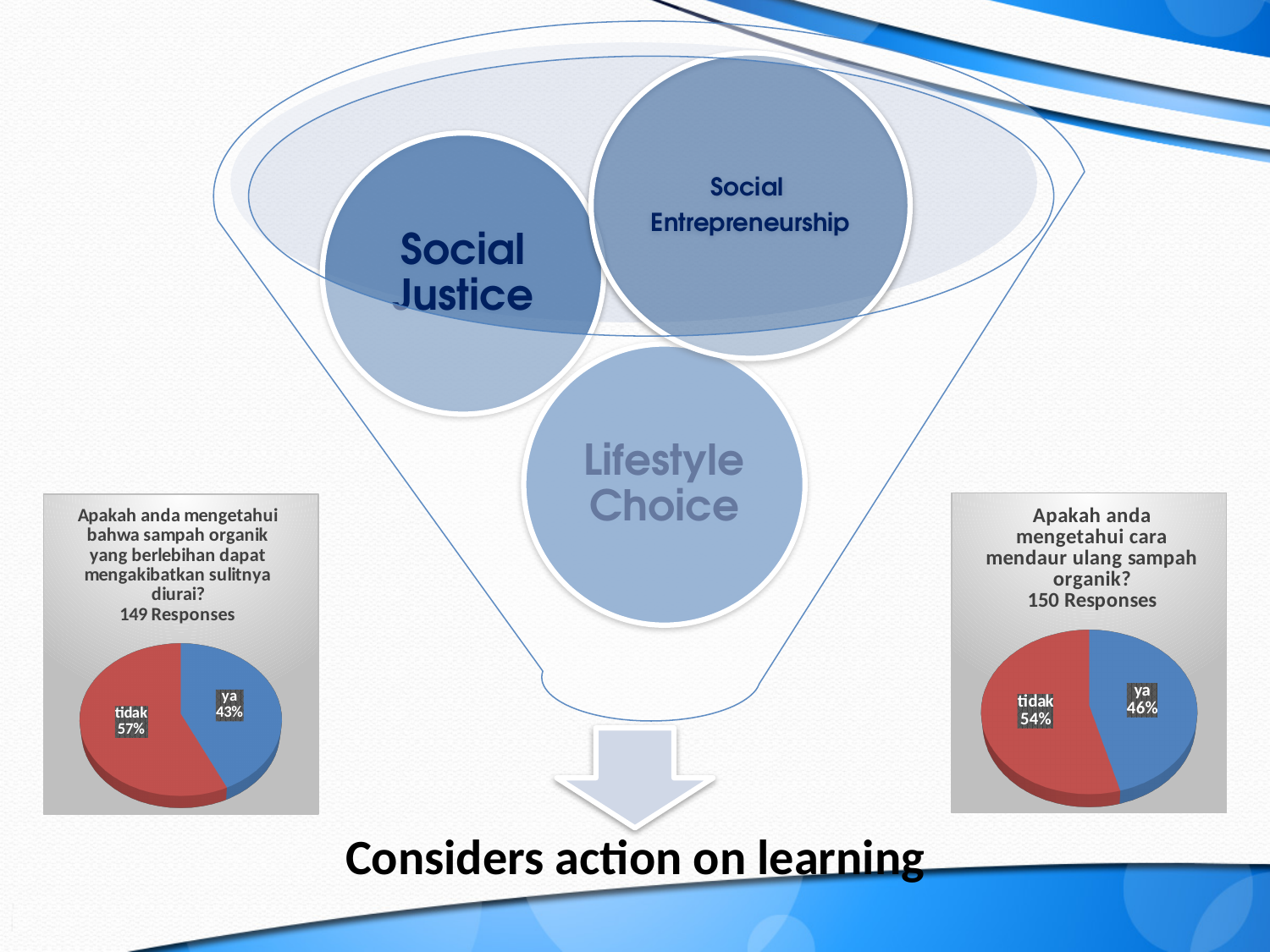

Considers action on learning
Lifestyle Choice
Social Justice
Social
Entrepreneurship

[unsupported chart]

[unsupported chart]